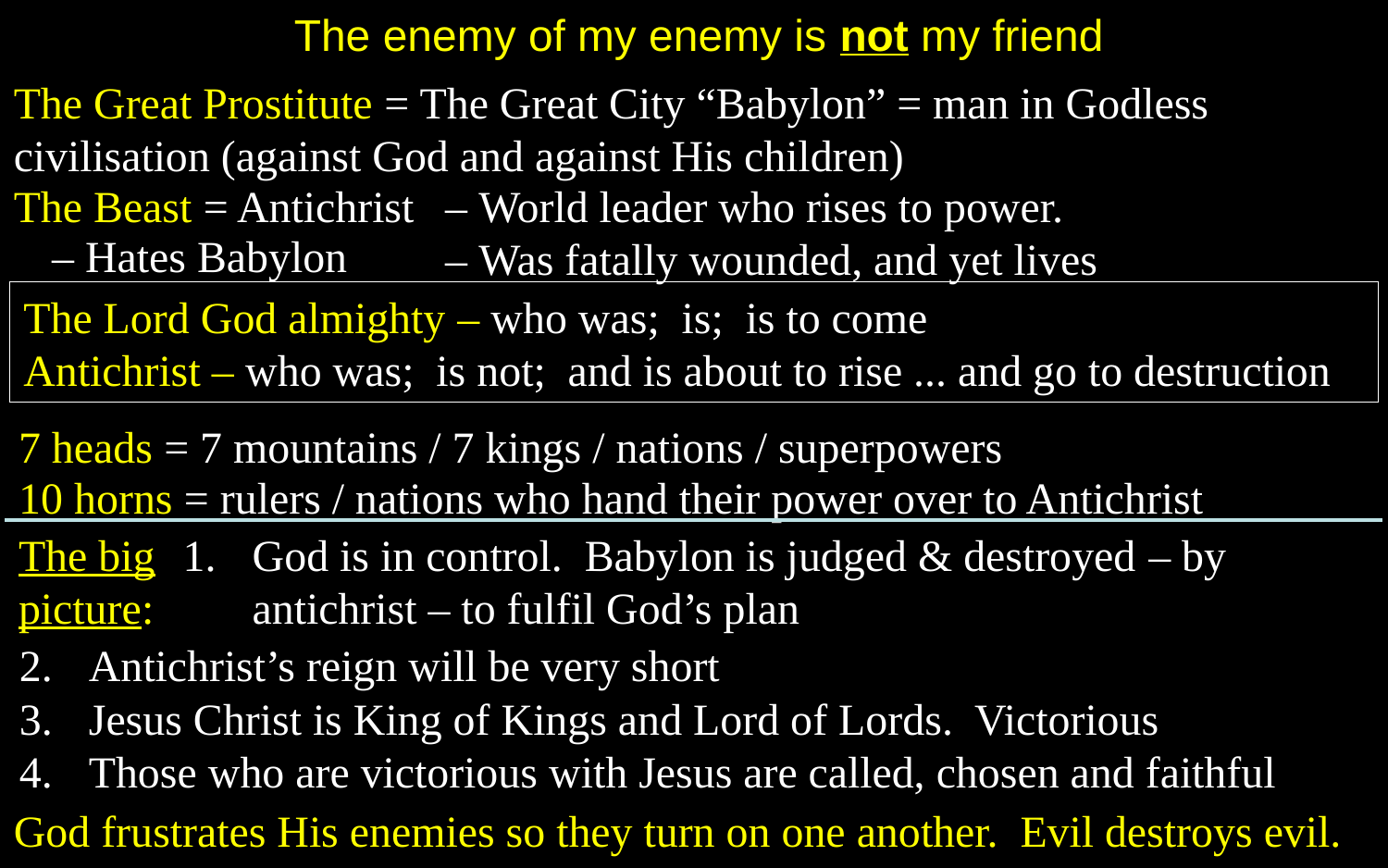

The enemy of my enemy is not my friend
The Great Prostitute = The Great City “Babylon” = man in Godless civilisation (against God and against His children)
The Beast = Antichrist
– World leader who rises to power.
– Was fatally wounded, and yet lives
– Hates Babylon
The Lord God almighty – who was;  is;  is to come
Antichrist – who was;  is not;  and is about to rise ... and go to destruction
7 heads = 7 mountains / 7 kings / nations / superpowers
10 horns = rulers / nations who hand their power over to Antichrist
The big picture:
God is in control.  Babylon is judged & destroyed – by antichrist – to fulfil God’s plan
Antichrist’s reign will be very short
Jesus Christ is King of Kings and Lord of Lords.  Victorious
Those who are victorious with Jesus are called, chosen and faithful
God frustrates His enemies so they turn on one another.  Evil destroys evil.